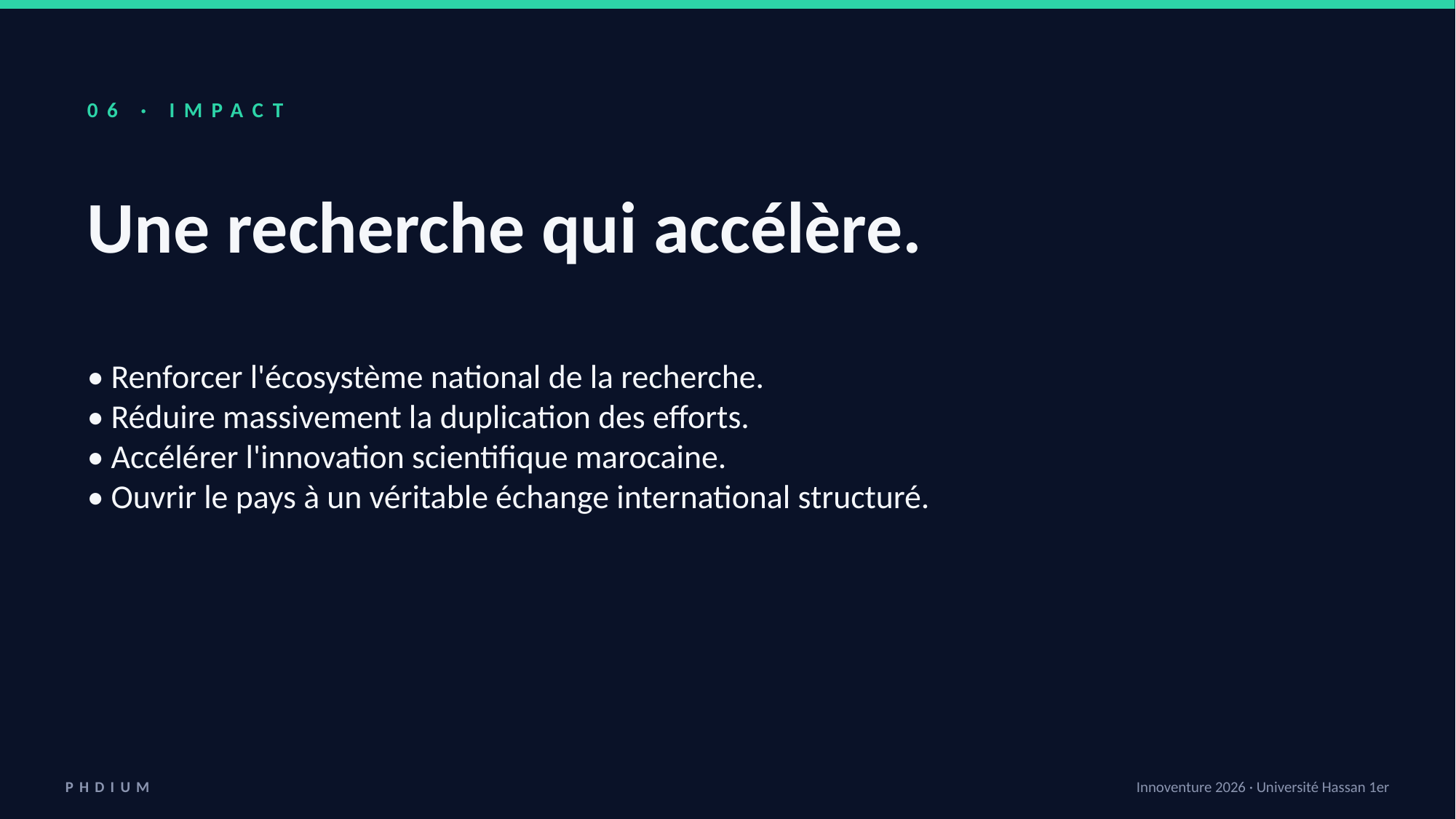

06 · IMPACT
Une recherche qui accélère.
• Renforcer l'écosystème national de la recherche.
• Réduire massivement la duplication des efforts.
• Accélérer l'innovation scientifique marocaine.
• Ouvrir le pays à un véritable échange international structuré.
PHDIUM
Innoventure 2026 · Université Hassan 1er